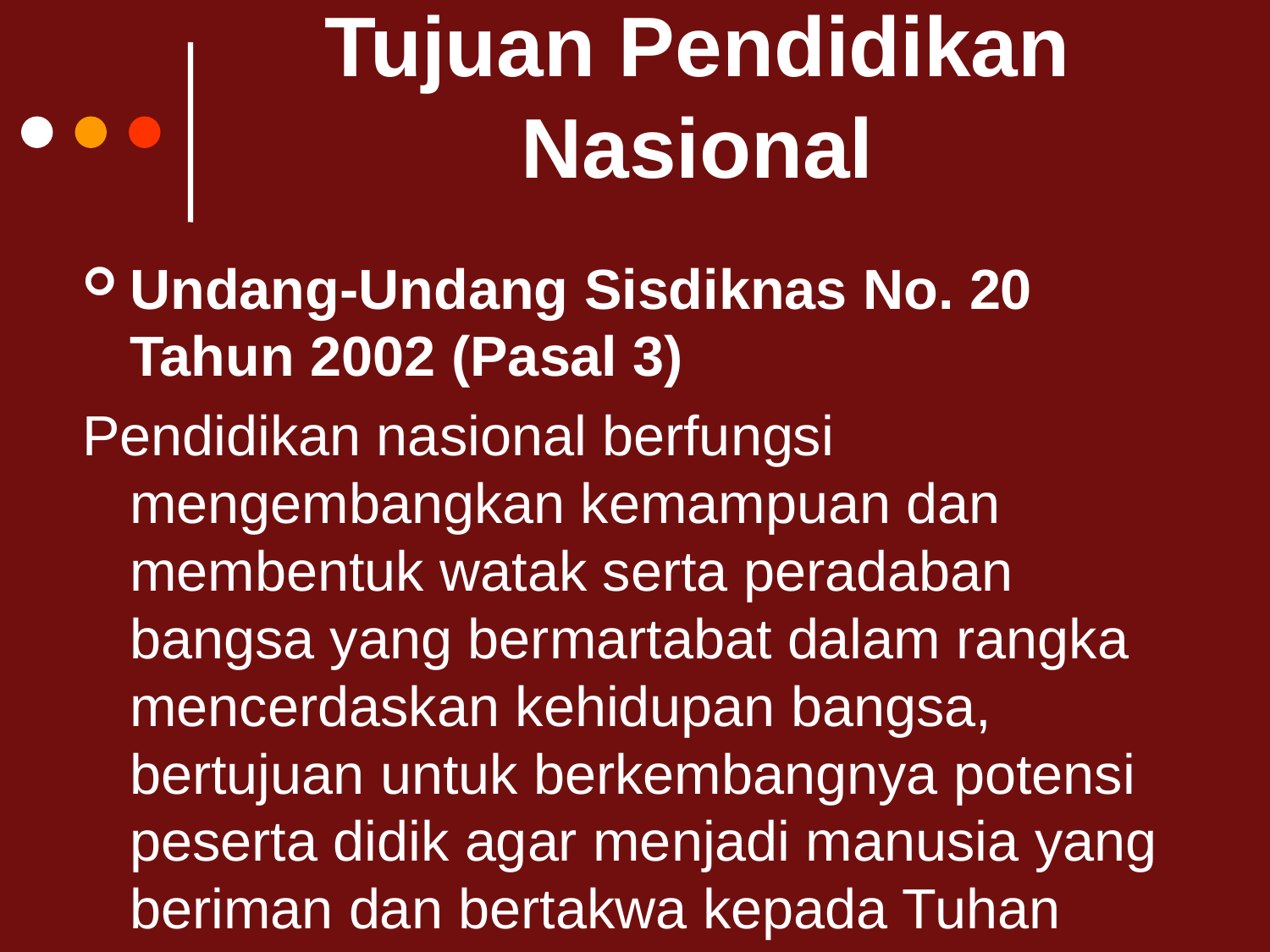

# Tujuan Pendidikan Nasional
Undang-Undang Sisdiknas No. 20 Tahun 2002 (Pasal 3)
Pendidikan nasional berfungsi mengembangkan kemampuan dan membentuk watak serta peradaban bangsa yang bermartabat dalam rangka mencerdaskan kehidupan bangsa, bertujuan untuk berkembangnya potensi peserta didik agar menjadi manusia yang beriman dan bertakwa kepada Tuhan Yang Maha Esa, berakhlak mulia, sehat, berilmu, cakap, kreatif, mandiri, dan menjadi warga negara yang demokratis serta bertanggung jawab.